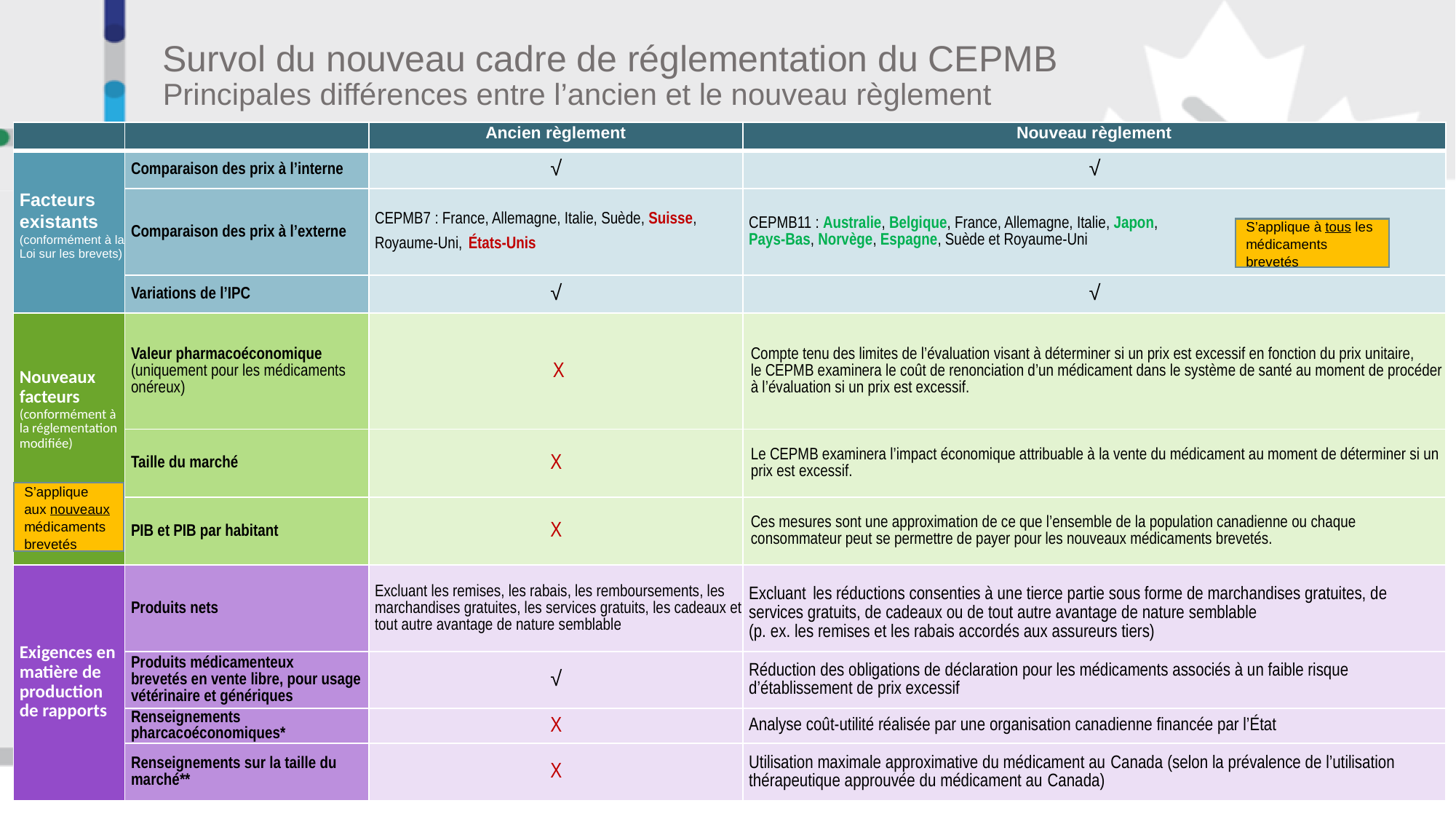

# Survol du nouveau cadre de réglementation du CEPMB Principales différences entre l’ancien et le nouveau règlement

|  |  | Ancien règlement | Nouveau règlement |
| --- | --- | --- | --- |
| Facteurs existants (conformément à la Loi sur les brevets) | Comparaison des prix à l’interne | √ | √ |
|  | Comparaison des prix à l’externe | CEPMB7 : France, Allemagne, Italie, Suède, Suisse, Royaume-Uni, États-Unis | CEPMB11 : Australie, Belgique, France, Allemagne, Italie, Japon, Pays-Bas, Norvège, Espagne, Suède et Royaume-Uni |
|  | Variations de l’IPC | √ | √ |
| Nouveaux facteurs (conformément à la réglementation modifiée) | Valeur pharmacoéconomique  (uniquement pour les médicaments onéreux) | X | Compte tenu des limites de l’évaluation visant à déterminer si un prix est excessif en fonction du prix unitaire, le CEPMB examinera le coût de renonciation d’un médicament dans le système de santé au moment de procéder à l’évaluation si un prix est excessif. |
|  | Taille du marché | X | Le CEPMB examinera l’impact économique attribuable à la vente du médicament au moment de déterminer si un prix est excessif. |
|  | PIB et PIB par habitant | X | Ces mesures sont une approximation de ce que l’ensemble de la population canadienne ou chaque consommateur peut se permettre de payer pour les nouveaux médicaments brevetés. |
| Exigences en matière de production de rapports | Produits nets | Excluant les remises, les rabais, les remboursements, les marchandises gratuites, les services gratuits, les cadeaux et tout autre avantage de nature semblable | Excluant les réductions consenties à une tierce partie sous forme de marchandises gratuites, de services gratuits, de cadeaux ou de tout autre avantage de nature semblable (p. ex. les remises et les rabais accordés aux assureurs tiers) |
|  | Produits médicamenteux brevetés en vente libre, pour usage vétérinaire et génériques | √ | Réduction des obligations de déclaration pour les médicaments associés à un faible risque d’établissement de prix excessif |
|  | Renseignements pharcacoéconomiques\* | X | Analyse coût-utilité réalisée par une organisation canadienne financée par l’État |
|  | Renseignements sur la taille du marché\*\* | X | Utilisation maximale approximative du médicament au Canada (selon la prévalence de l’utilisation thérapeutique approuvée du médicament au Canada) |

S’applique à tous les médicaments brevetés
S’applique aux nouveaux médicaments brevetés